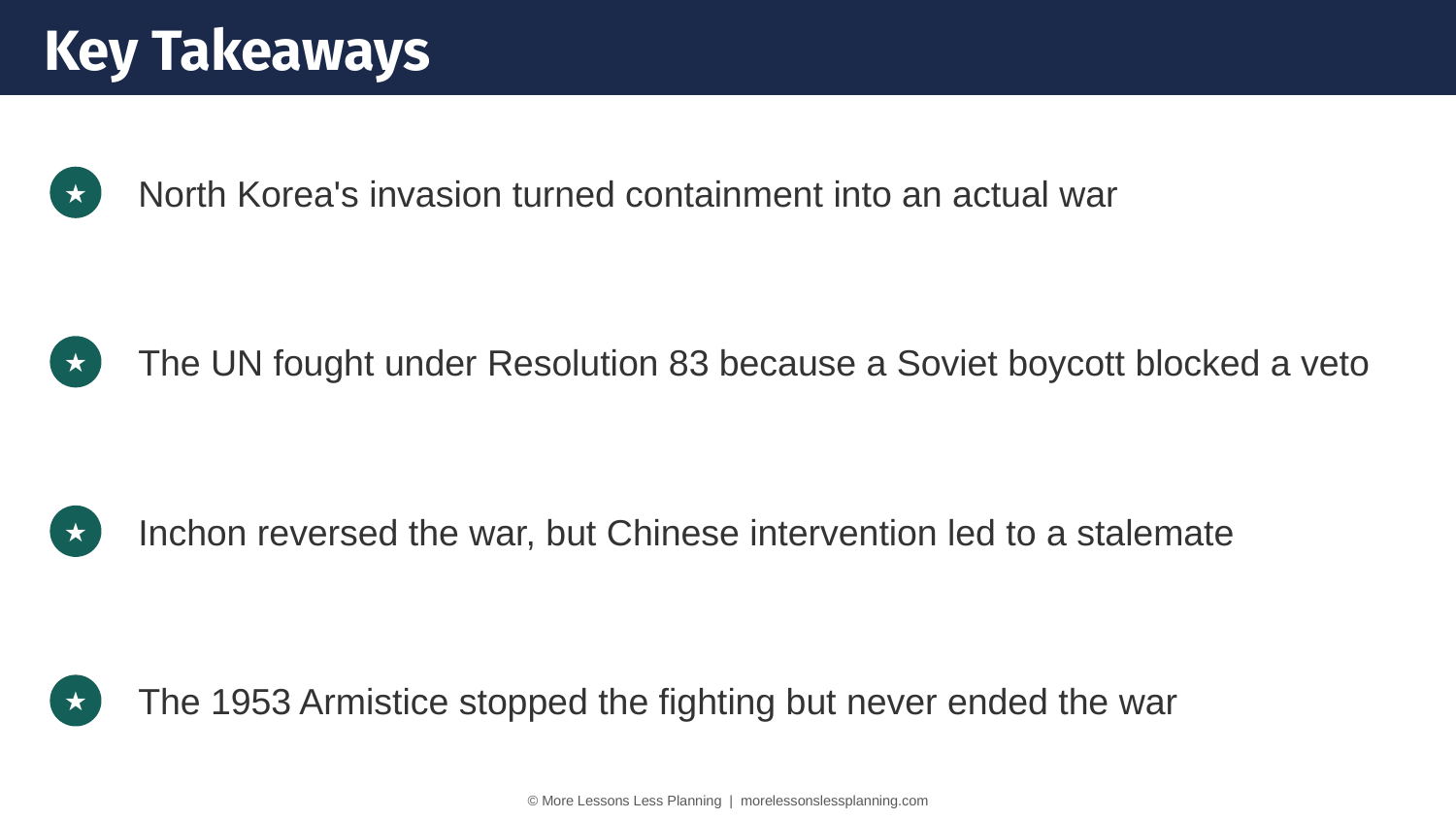

Key Takeaways
North Korea's invasion turned containment into an actual war

★
The UN fought under Resolution 83 because a Soviet boycott blocked a veto

★
Inchon reversed the war, but Chinese intervention led to a stalemate

★
The 1953 Armistice stopped the fighting but never ended the war

★
© More Lessons Less Planning  |  morelessonslessplanning.com